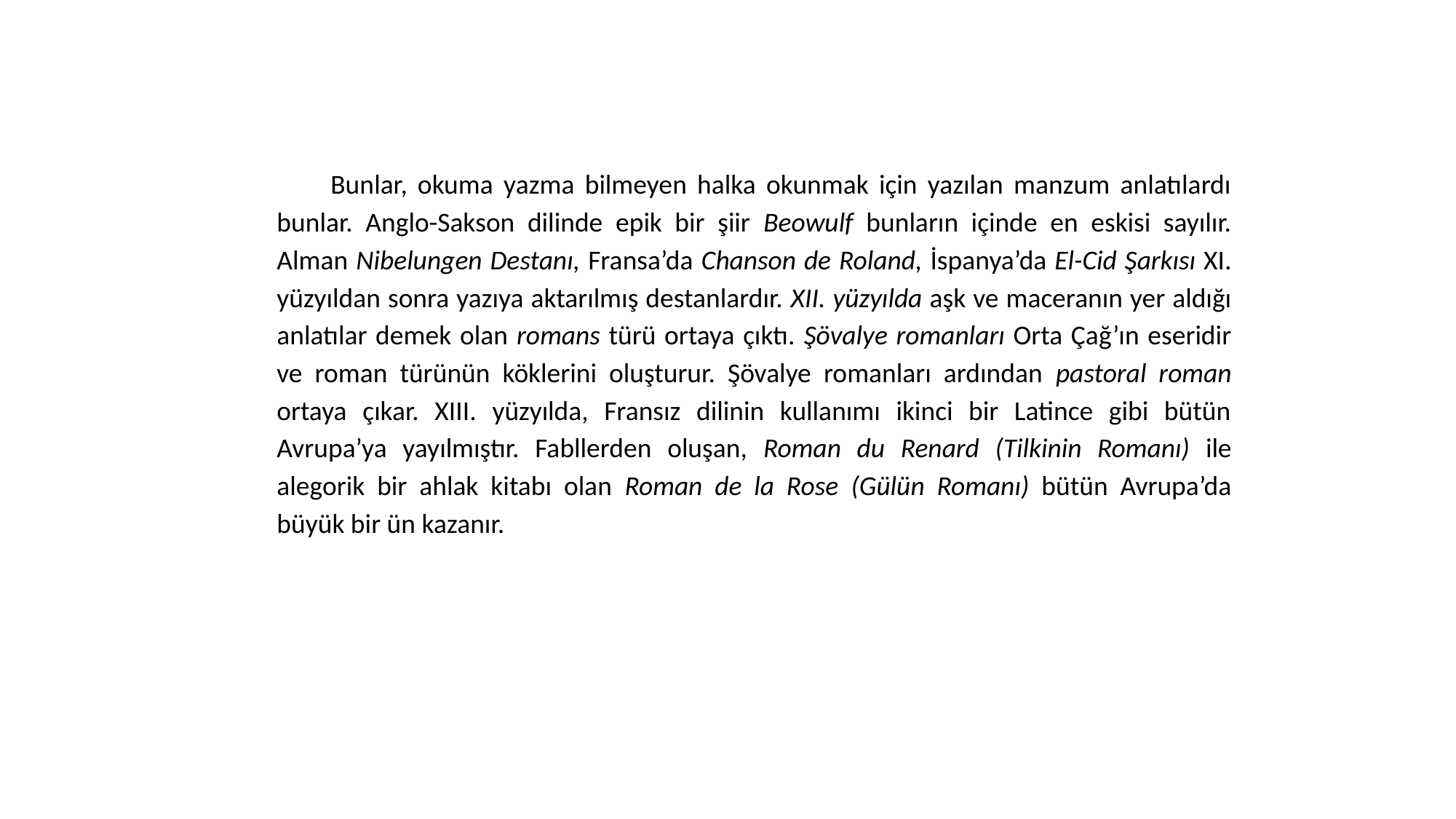

Bunlar, okuma yazma bilmeyen halka okunmak için yazılan manzum anlatılardı bunlar. Anglo-Sakson dilinde epik bir şiir Beowulf bunların içinde en eskisi sayılır. Alman Nibelungen Destanı, Fransa’da Chanson de Roland, İspanya’da El-Cid Şarkısı XI. yüzyıldan sonra yazıya aktarılmış destanlardır. XII. yüzyılda aşk ve maceranın yer aldığı anlatılar demek olan romans türü ortaya çıktı. Şövalye romanları Orta Çağ’ın eseridir ve roman türünün köklerini oluşturur. Şövalye romanları ardından pastoral roman ortaya çıkar. XIII. yüzyılda, Fransız dilinin kullanımı ikinci bir Latince gibi bütün Avrupa’ya yayılmıştır. Fabllerden oluşan, Roman du Renard (Tilkinin Romanı) ile alegorik bir ahlak kitabı olan Roman de la Rose (Gülün Romanı) bütün Avrupa’da büyük bir ün kazanır.